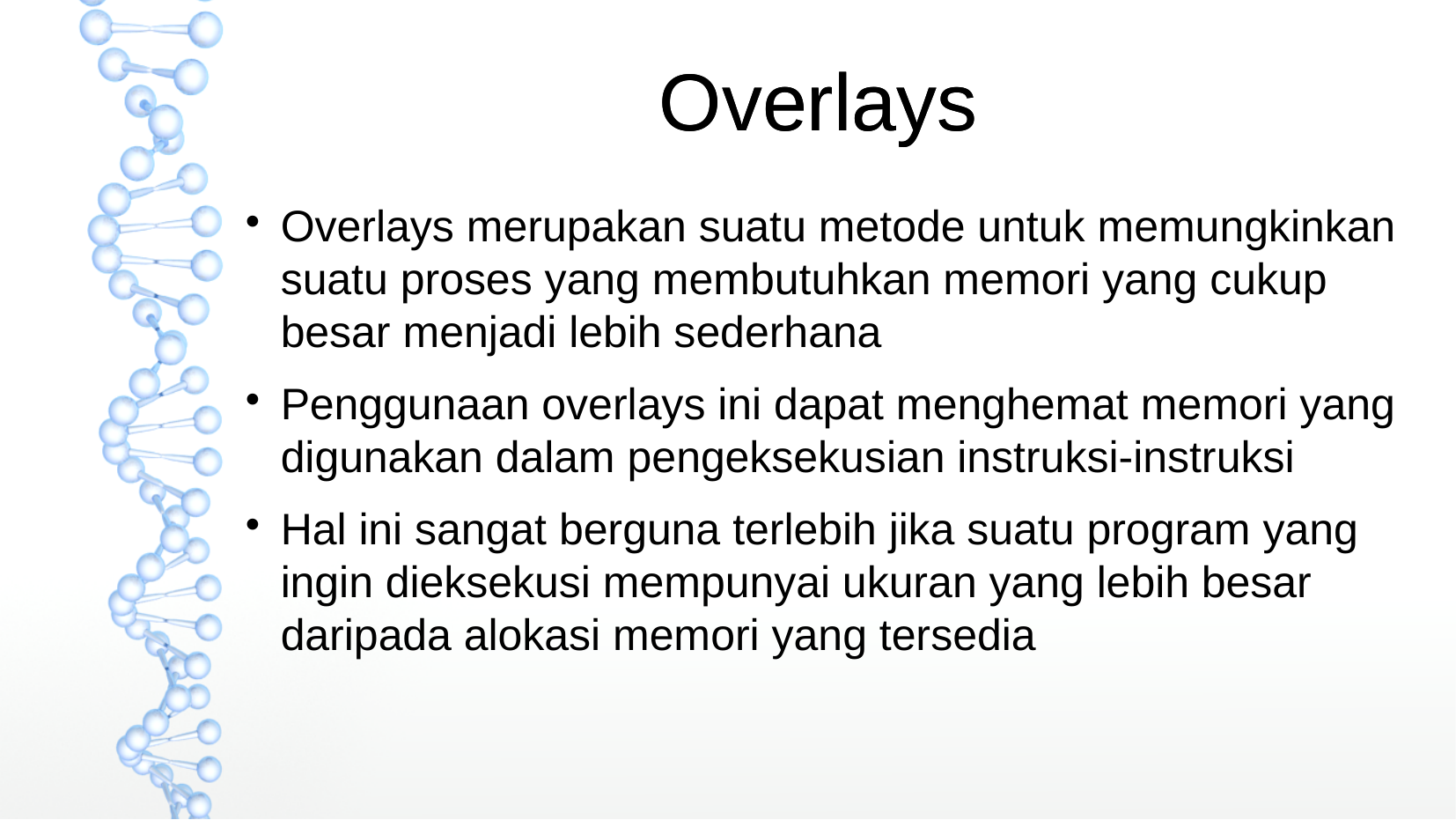

Overlays
Overlays
Overlays merupakan suatu metode untuk memungkinkan suatu proses yang membutuhkan memori yang cukup besar menjadi lebih sederhana
Penggunaan overlays ini dapat menghemat memori yang digunakan dalam pengeksekusian instruksi-instruksi
Hal ini sangat berguna terlebih jika suatu program yang ingin dieksekusi mempunyai ukuran yang lebih besar daripada alokasi memori yang tersedia